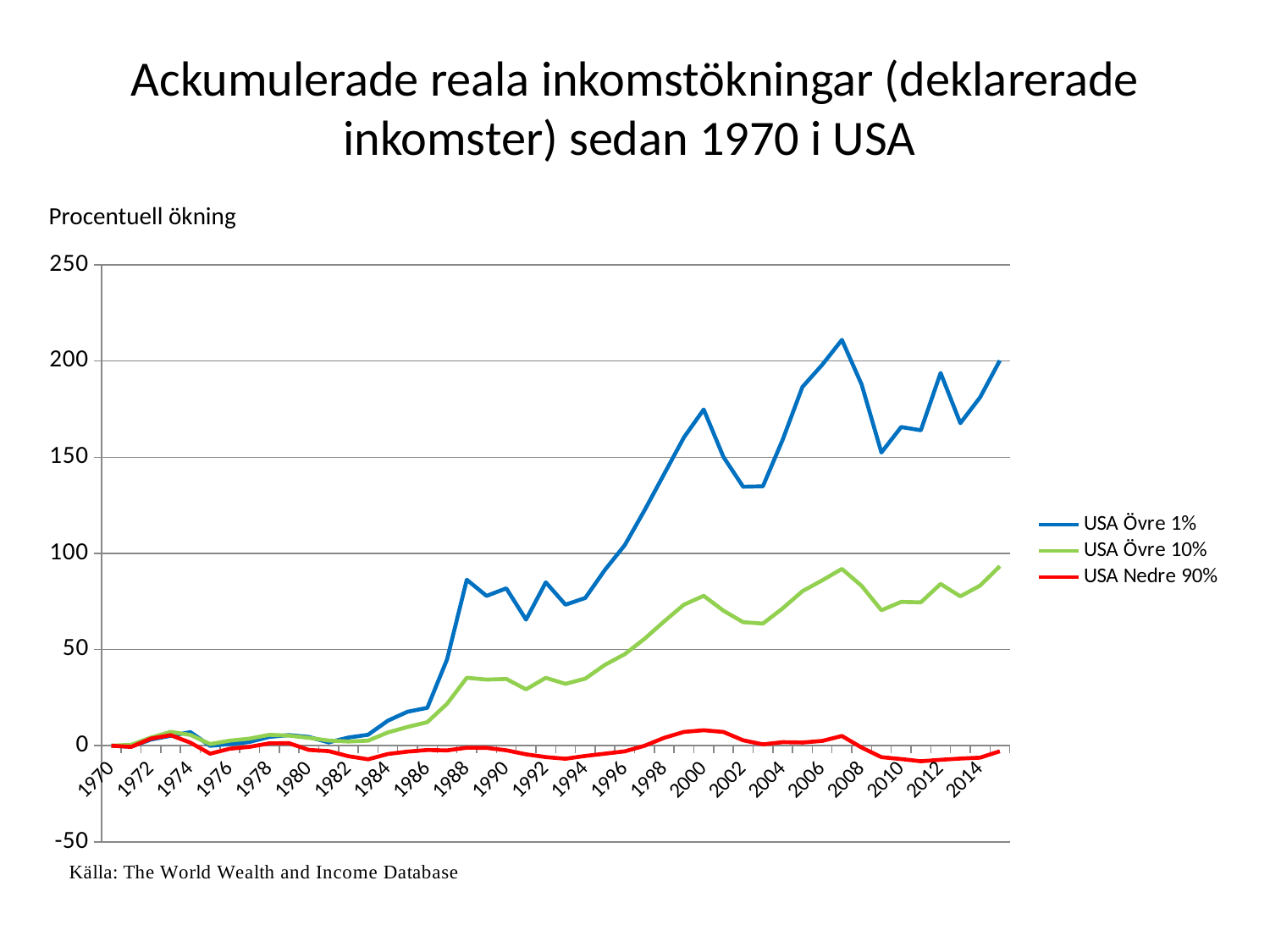

Ackumulerade reala inkomstökningar (deklarerade inkomster) sedan 1970 i USA

### Chart

| Category |  |  |  |
|---|---|---|---|
| 1970 | 0.0 | 0.0 | 0.0 |
| 1971 | -0.4993549537657884 | 0.4878672743494832 | -0.6221631820422147 |
| 1972 | 3.2014681101775864 | 4.224766399243606 | 3.696816332353606 |
| 1973 | 5.180837577198588 | 7.164810701271364 | 5.494839278896464 |
| 1974 | 7.05985543301793 | 5.6063263843430775 | 1.5752872410649985 |
| 1975 | -0.05529700747349864 | 0.8461138097195544 | -4.152841305414242 |
| 1976 | 0.8558863861150741 | 2.6266235858777662 | -1.5521044855269963 |
| 1977 | 1.9849082898646486 | 3.6984406897585274 | -0.6016407427134993 |
| 1978 | 4.595221800350615 | 5.656813669234737 | 1.2498224019673643 |
| 1979 | 5.539592520519591 | 5.243364313974723 | 1.2908672806247665 |
| 1980 | 4.557179808148632 | 4.069909077002507 | -2.180494561553587 |
| 1981 | 1.7446351241300704 | 2.706039407330678 | -2.8112233771048096 |
| 1982 | 4.226272914420832 | 2.188495322902284 | -5.467212918261637 |
| 1983 | 5.692476003755573 | 2.6202138466885003 | -7.065098229983462 |
| 1984 | 12.980477915746945 | 6.879019631802848 | -4.308133609850302 |
| 1985 | 17.675022240811032 | 9.747695582284933 | -3.062608641759482 |
| 1986 | 19.7058802401027 | 12.245623182304215 | -2.2382321935681233 |
| 1987 | 44.870978780407654 | 21.793190894527825 | -2.4292779784871072 |
| 1988 | 86.28367108274949 | 35.342821865088695 | -1.0484861631399411 |
| 1989 | 77.89156199251212 | 34.3782690640503 | -1.1047913171956196 |
| 1990 | 81.82482747265252 | 34.7029703564387 | -2.3846957562986546 |
| 1991 | 65.54355322070433 | 29.31268324318404 | -4.47111452047362 |
| 1992 | 84.93479240503385 | 35.27736910984325 | -5.91747874524286 |
| 1993 | 73.30821887192965 | 32.15816977380186 | -6.78626201015831 |
| 1994 | 76.78632310419465 | 34.87901934943548 | -5.324374401794273 |
| 1995 | 91.45292644830954 | 42.055414171862765 | -4.127553684304075 |
| 1996 | 104.29201472215121 | 47.573910187271 | -2.9262601274730002 |
| 1997 | 122.31404435664933 | 55.54090539542619 | -0.060748759152502885 |
| 1998 | 141.33156550908026 | 64.62843313713745 | 4.097383944436231 |
| 1999 | 160.33559451096102 | 73.33613441759579 | 7.1625944339168655 |
| 2000 | 174.83216198015168 | 77.92408878109987 | 8.0407326569309 |
| 2001 | 150.15155507796314 | 70.20027540700963 | 7.136225145776564 |
| 2002 | 134.64788822330527 | 64.22935628076436 | 2.811691125009716 |
| 2003 | 134.90326986102716 | 63.4983989417436 | 0.7012418122190951 |
| 2004 | 159.0740969637787 | 71.38630305091587 | 1.8366706171875222 |
| 2005 | 186.5092861800013 | 80.32881397306201 | 1.6671412358952296 |
| 2006 | 198.03419680056157 | 85.94073829041952 | 2.4918977292593354 |
| 2007 | 211.02801578213882 | 91.91589292714227 | 5.071381253716396 |
| 2008 | 187.7844925275208 | 83.07401067475706 | -0.961426584335257 |
| 2009 | 152.46575964142863 | 70.43083541985169 | -5.943555690942588 |
| 2010 | 165.69769669349097 | 74.76151075858488 | -6.926586381636682 |
| 2011 | 164.01541964949712 | 74.53648514610006 | -8.079409561819602 |
| 2012 | 193.81952605236495 | 84.1021031921419 | -7.336245843621356 |
| 2013 | 167.71427291077197 | 77.6670356502211 | -6.685959318795341 |
| 2014 | 181.13649689153164 | 83.24263340605 | -6.19871217308075 |
| 2015 | 200.2874401048859 | 93.3110841967951 | -2.8881094389773097 |
Procentuell ökning